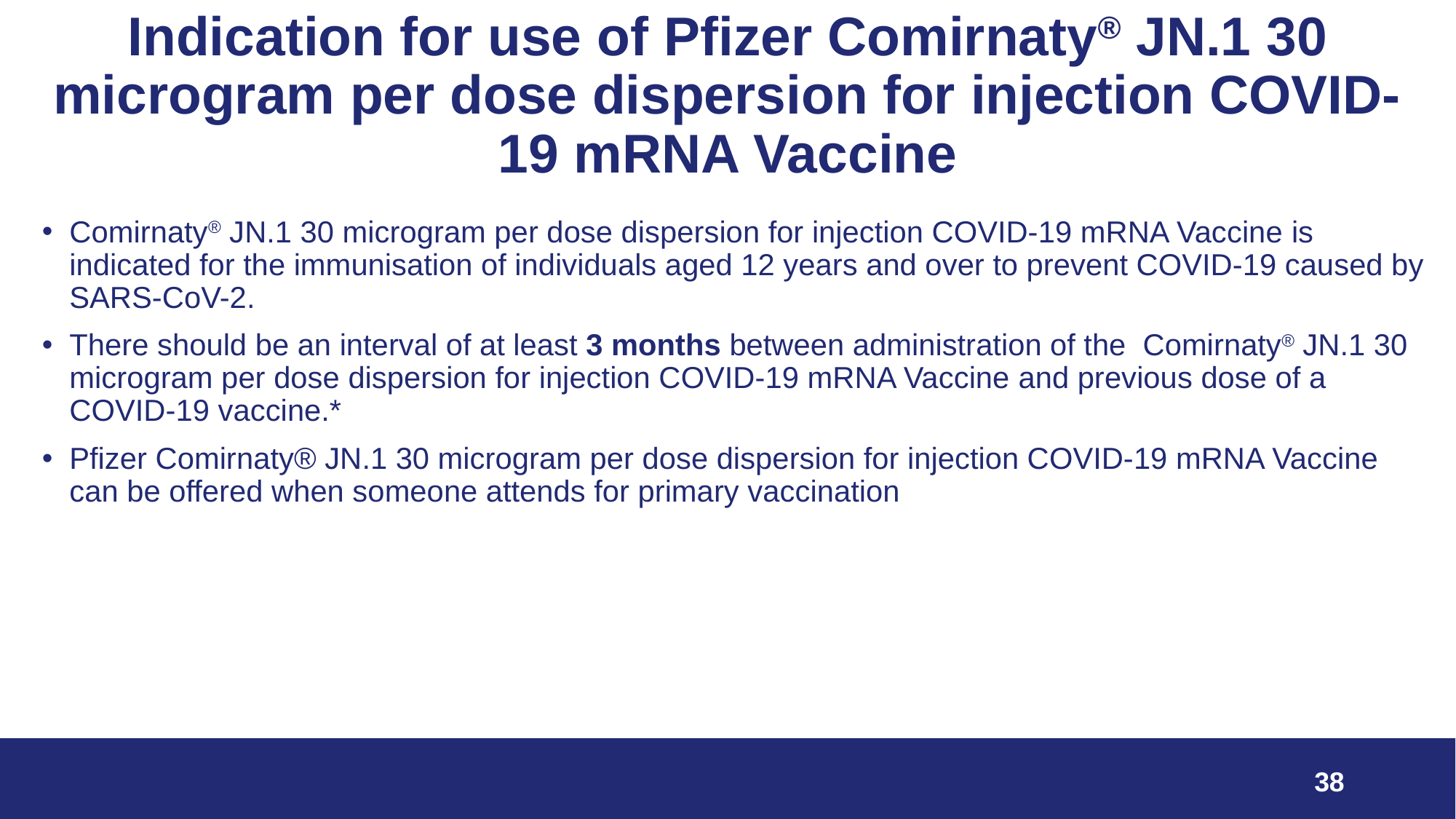

# Indication for use of Pfizer Comirnaty® JN.1 30 microgram per dose dispersion for injection COVID-19 mRNA Vaccine
Comirnaty® JN.1 30 microgram per dose dispersion for injection COVID-19 mRNA Vaccine is indicated for the immunisation of individuals aged 12 years and over to prevent COVID-19 caused by SARS-CoV-2.
There should be an interval of at least 3 months between administration of the  Comirnaty® JN.1 30 microgram per dose dispersion for injection COVID-19 mRNA Vaccine and previous dose of a COVID-19 vaccine.*
Pfizer Comirnaty® JN.1 30 microgram per dose dispersion for injection COVID-19 mRNA Vaccine can be offered when someone attends for primary vaccination

38